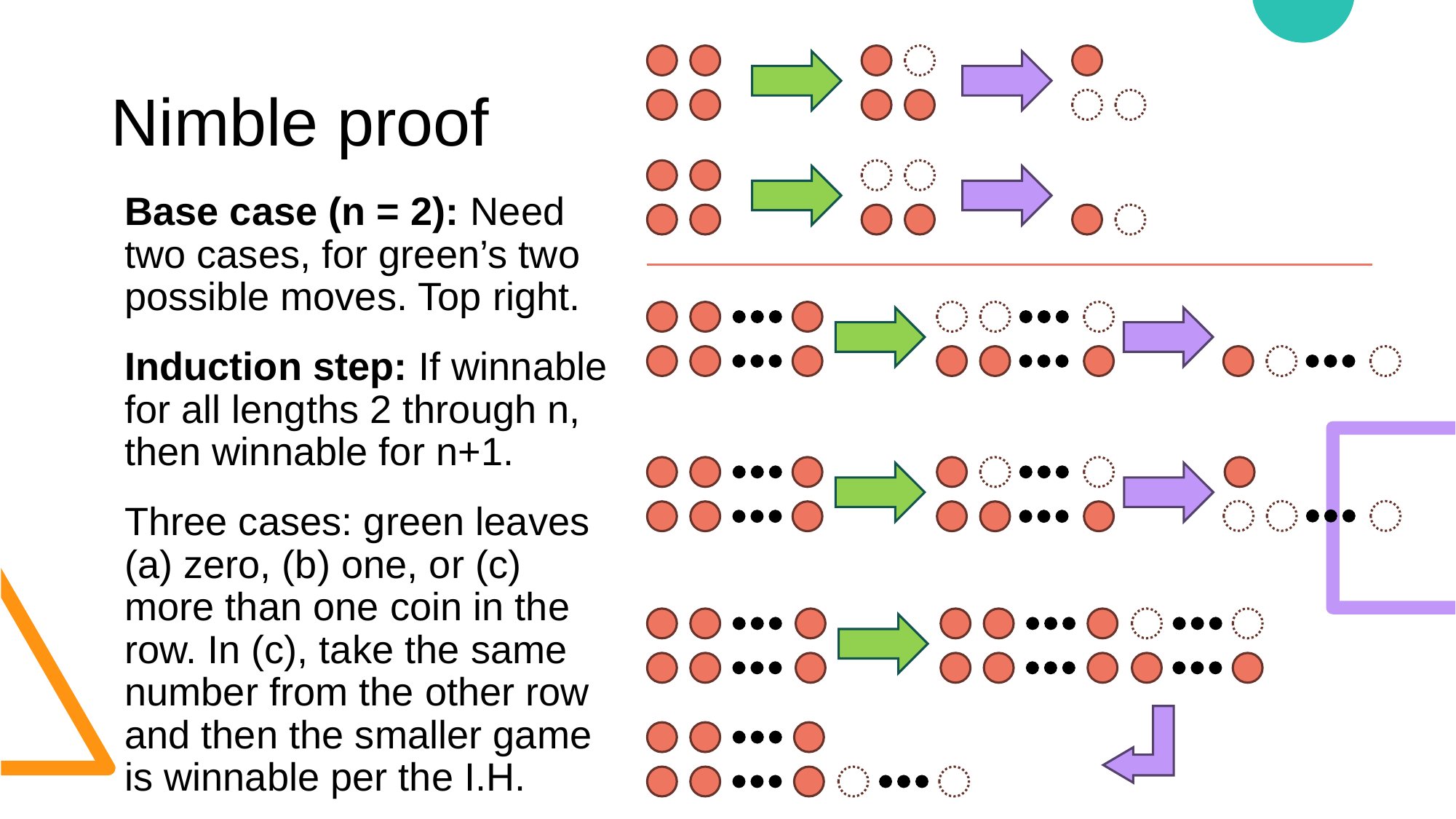

# Nimble proof

Base case (n = 2): Need two cases, for green’s two possible moves. Top right.
Induction step: If winnable for all lengths 2 through n, then winnable for n+1.
Three cases: green leaves (a) zero, (b) one, or (c) more than one coin in the row. In (c), take the same number from the other row and then the smaller game is winnable per the I.H.